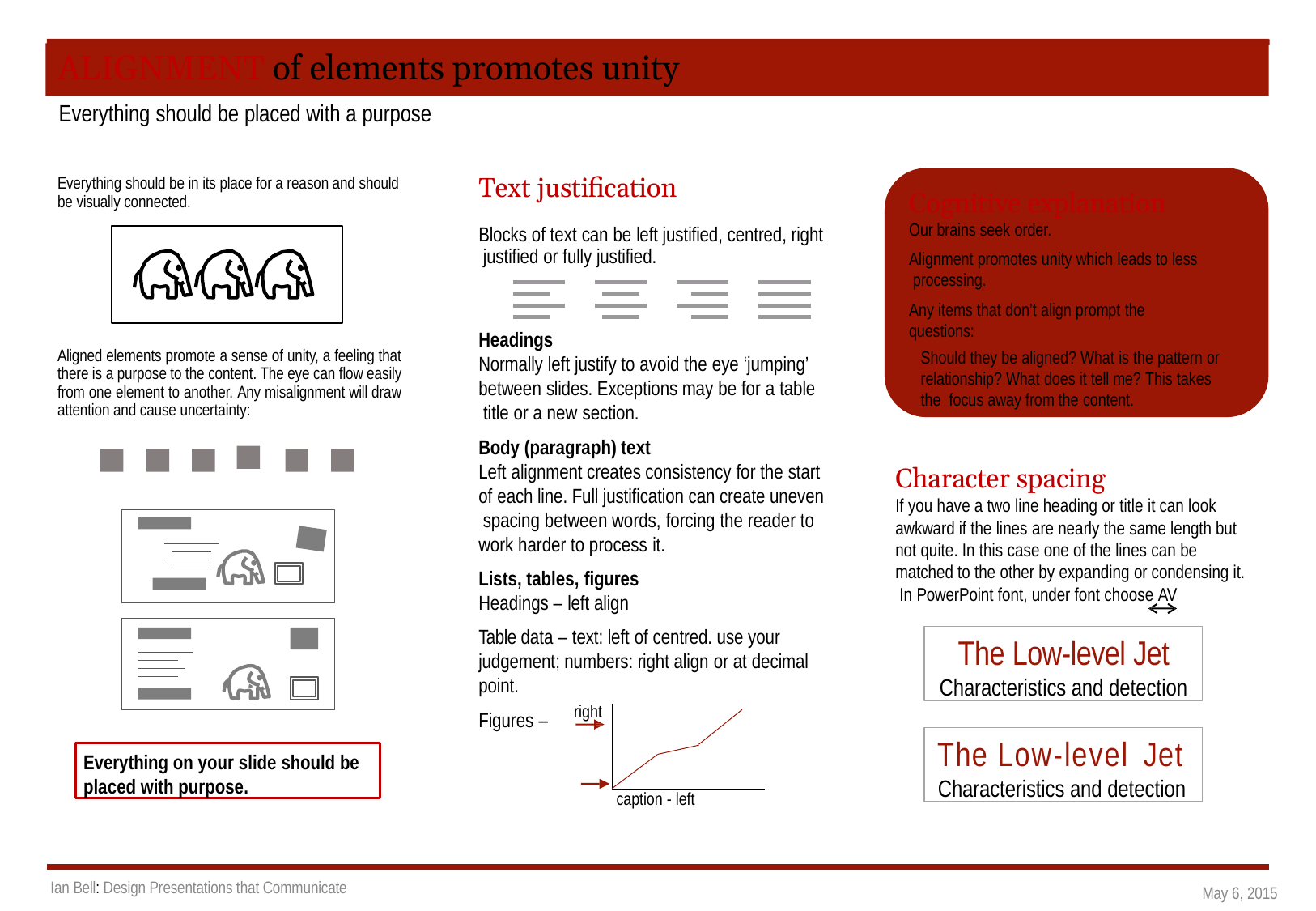

88

# ALIGNMENT of elements promotes unity
Everything should be placed with a purpose

Text justification
Blocks of text can be left justified, centred, right  justified or fully justified.
Everything should be in its place for a reason and should  be visually connected.
Cognitive explanation
Our brains seek order.
Alignment promotes unity which leads to less  processing.
Any items that don’t align prompt the questions:
Should they be aligned? What is the pattern or  relationship? What does it tell me? This takes the  focus away from the content.

Headings
Normally left justify to avoid the eye ‘jumping’  between slides. Exceptions may be for a table  title or a new section.
Body (paragraph) text
Left alignment creates consistency for the start  of each line. Full justification can create uneven  spacing between words, forcing the reader to  work harder to process it.
Lists, tables, figures
Headings – left align
Table data – text: left of centred. use your  judgement; numbers: right align or at decimal  point.
Aligned elements promote a sense of unity, a feeling that  there is a purpose to the content. The eye can flow easily  from one element to another. Any misalignment will draw  attention and cause uncertainty:

Character spacing
If you have a two line heading or title it can look  awkward if the lines are nearly the same length but  not quite. In this case one of the lines can be  matched to the other by expanding or condensing it.  In PowerPoint font, under font choose AV

The Low-level Jet
Characteristics and detection

right

Figures –

The Low-level Jet
Characteristics and detection
Everything on your slide should be  placed with purpose.

caption - left

Ian Bell: Design Presentations that Communicate
May 6, 2015